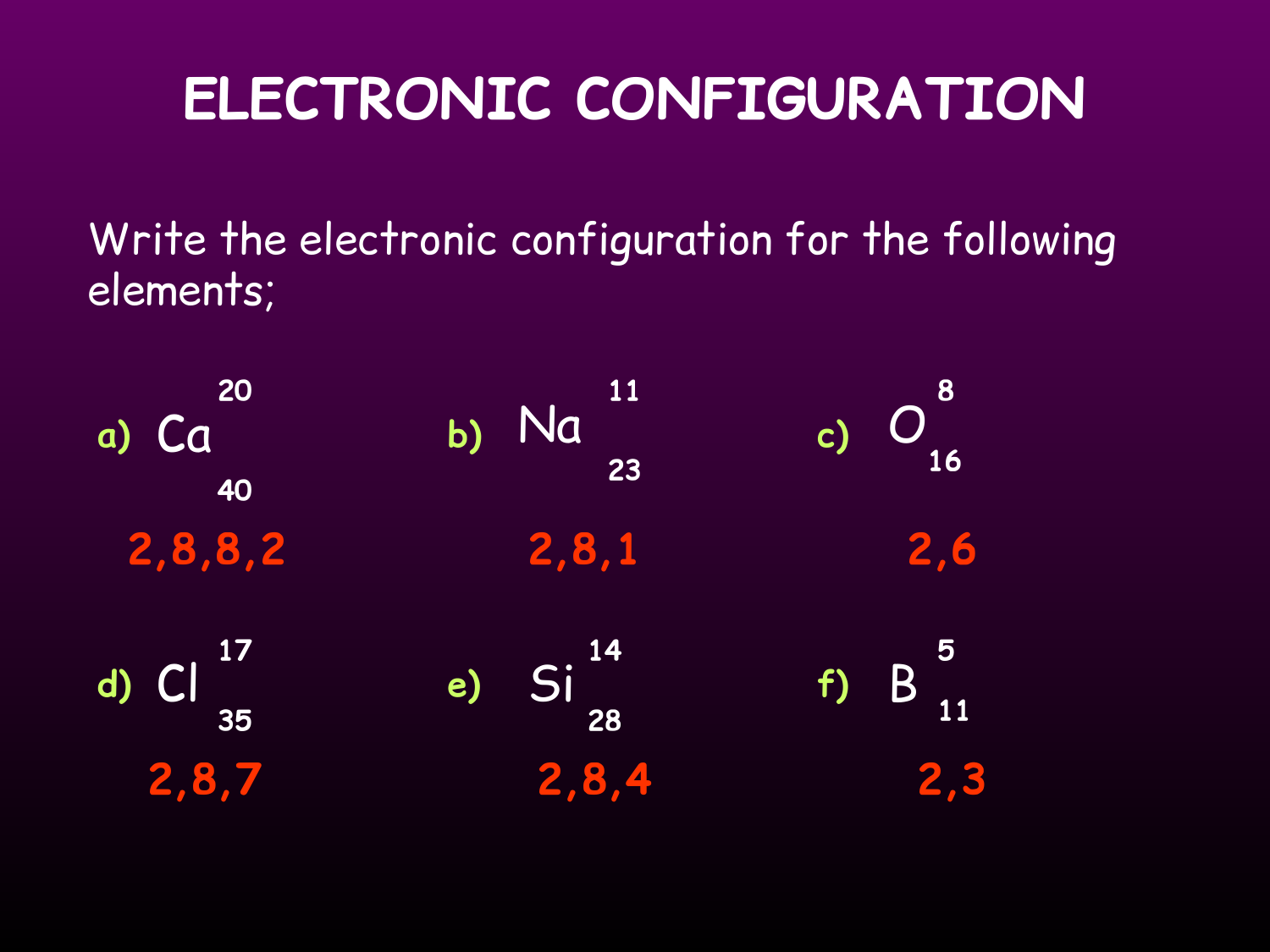

ELECTRONIC CONFIGURATION
Write the electronic configuration for the following elements;
20
11
8
Na
O
Ca
a)
b)
c)
16
23
40
2,8,8,2
2,8,1
2,6
17
14
5
Cl
Si
B
d)
e)
f)
11
35
28
2,8,7
2,8,4
2,3